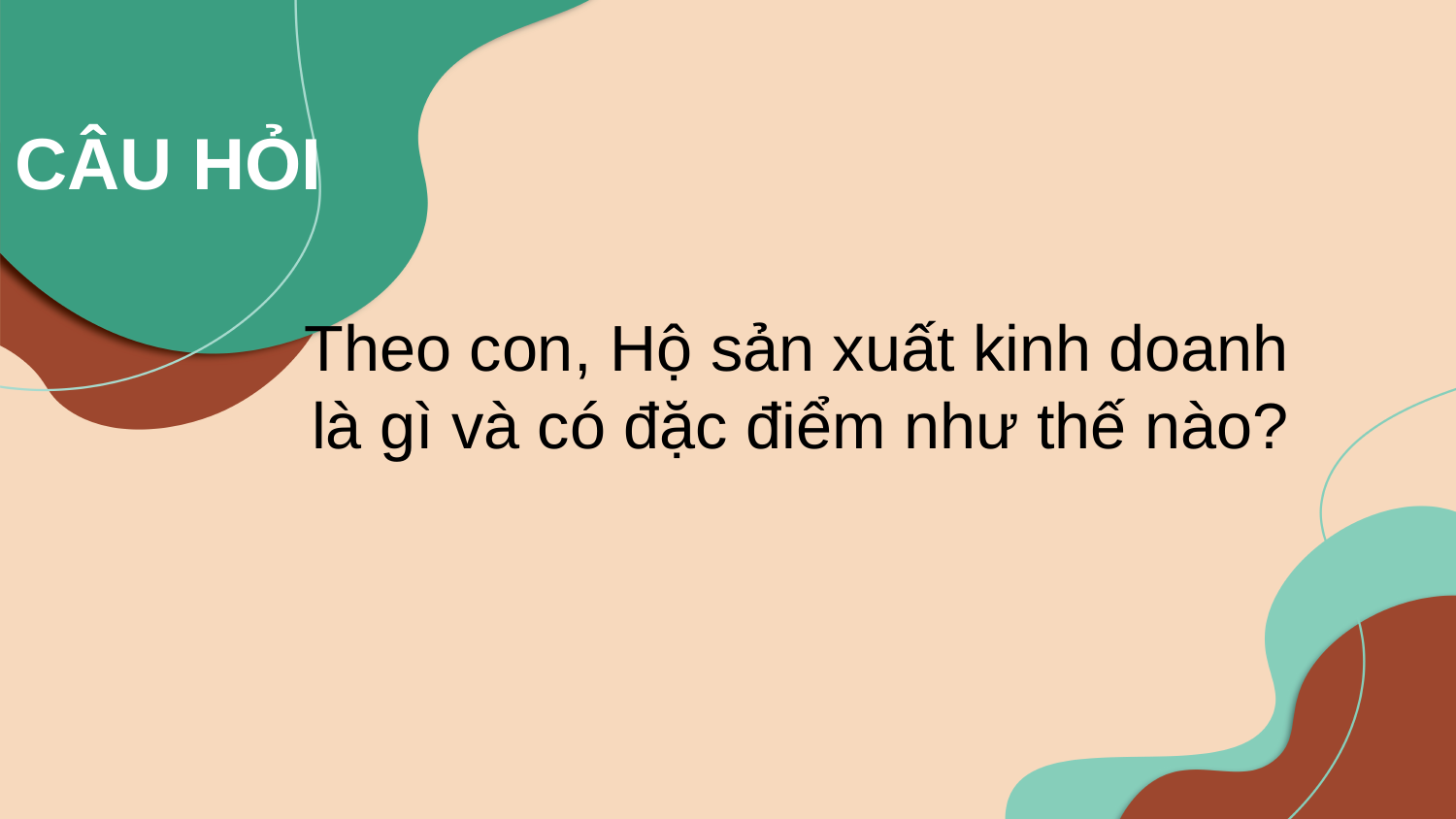

CÂU HỎI
 Theo con, Hộ sản xuất kinh doanh là gì và có đặc điểm như thế nào?